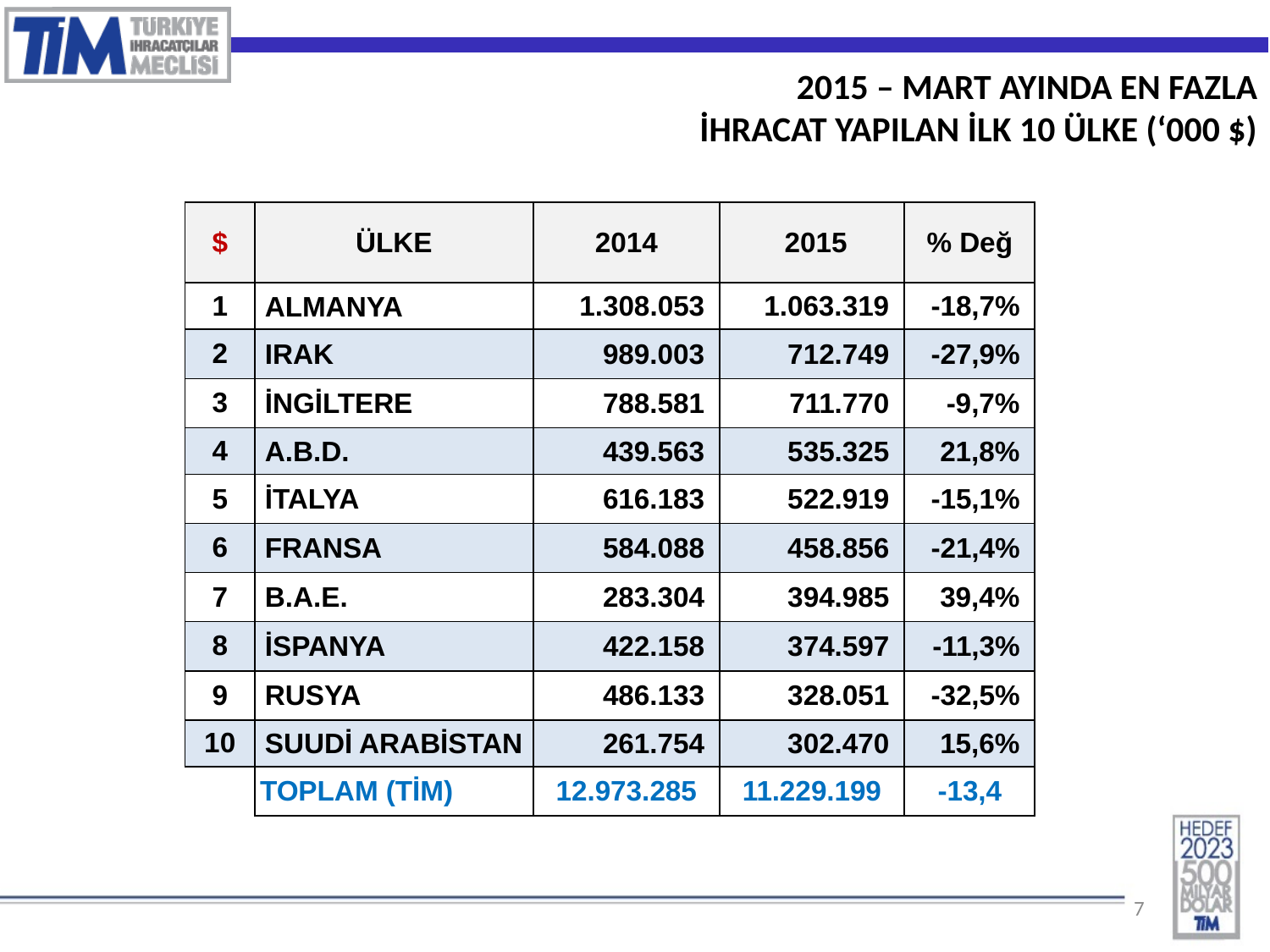

2015 – MART AYINDA EN FAZLA
İHRACAT YAPILAN İLK 10 ÜLKE (‘000 $)
| $ | ÜLKE | 2014 | 2015 | % Değ |
| --- | --- | --- | --- | --- |
| 1 | ALMANYA | 1.308.053 | 1.063.319 | -18,7% |
| 2 | IRAK | 989.003 | 712.749 | -27,9% |
| 3 | İNGİLTERE | 788.581 | 711.770 | -9,7% |
| 4 | A.B.D. | 439.563 | 535.325 | 21,8% |
| 5 | İTALYA | 616.183 | 522.919 | -15,1% |
| 6 | FRANSA | 584.088 | 458.856 | -21,4% |
| 7 | B.A.E. | 283.304 | 394.985 | 39,4% |
| 8 | İSPANYA | 422.158 | 374.597 | -11,3% |
| 9 | RUSYA | 486.133 | 328.051 | -32,5% |
| 10 | SUUDİ ARABİSTAN | 261.754 | 302.470 | 15,6% |
|  | TOPLAM (TİM) | 12.973.285 | 11.229.199 | -13,4 |
7